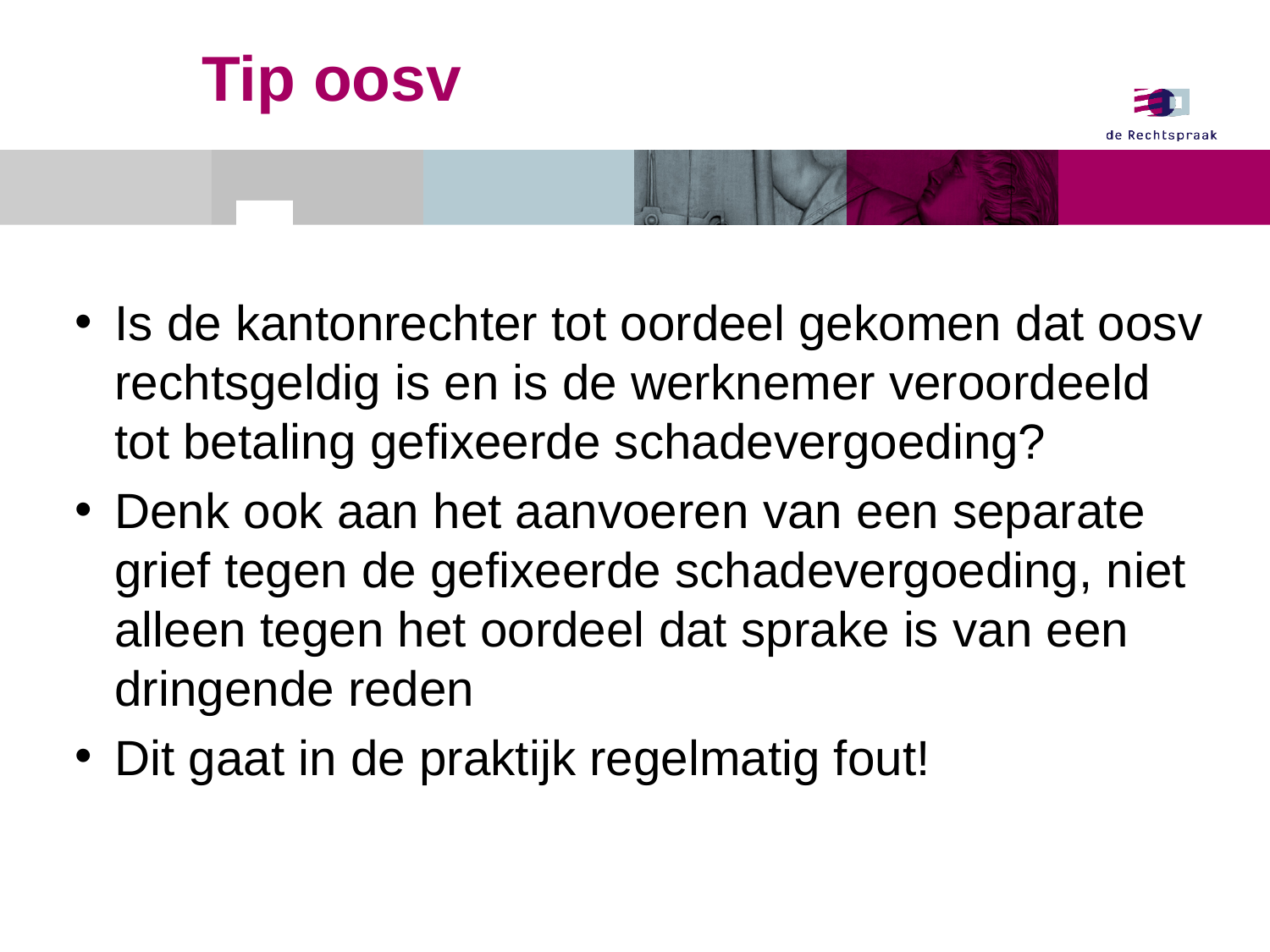

Tip oosv

Is de kantonrechter tot oordeel gekomen dat oosv rechtsgeldig is en is de werknemer veroordeeld tot betaling gefixeerde schadevergoeding?
Denk ook aan het aanvoeren van een separate grief tegen de gefixeerde schadevergoeding, niet alleen tegen het oordeel dat sprake is van een dringende reden
Dit gaat in de praktijk regelmatig fout!